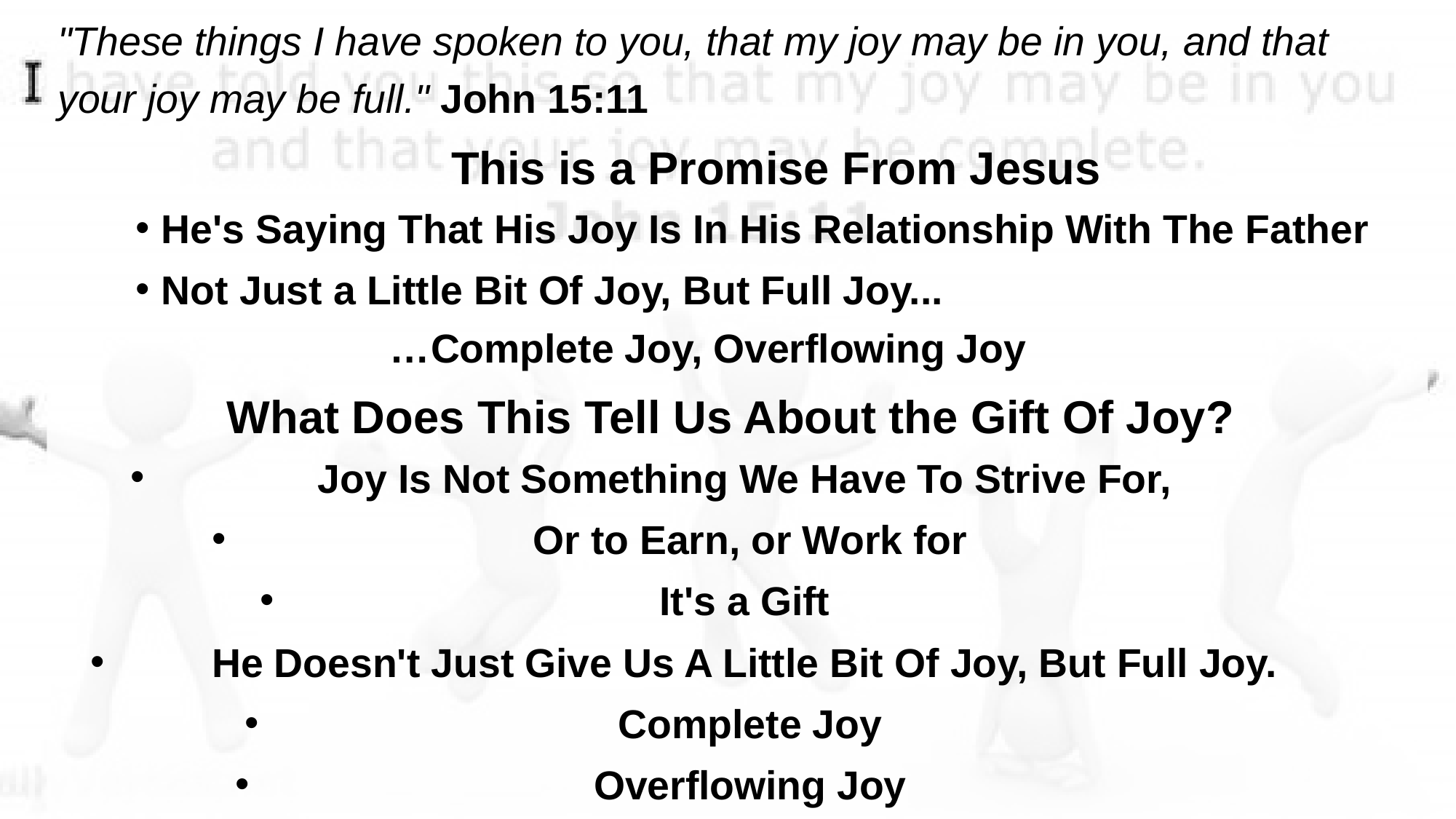

"These things I have spoken to you, that my joy may be in you, and that your joy may be full." John 15:11
This is a Promise From Jesus
He's Saying That His Joy Is In His Relationship With The Father
Not Just a Little Bit Of Joy, But Full Joy...
                       …Complete Joy, Overflowing Joy
What Does This Tell Us About the Gift Of Joy?
Joy Is Not Something We Have To Strive For,
Or to Earn, or Work for
It's a Gift
He Doesn't Just Give Us A Little Bit Of Joy, But Full Joy.
Complete Joy
Overflowing Joy